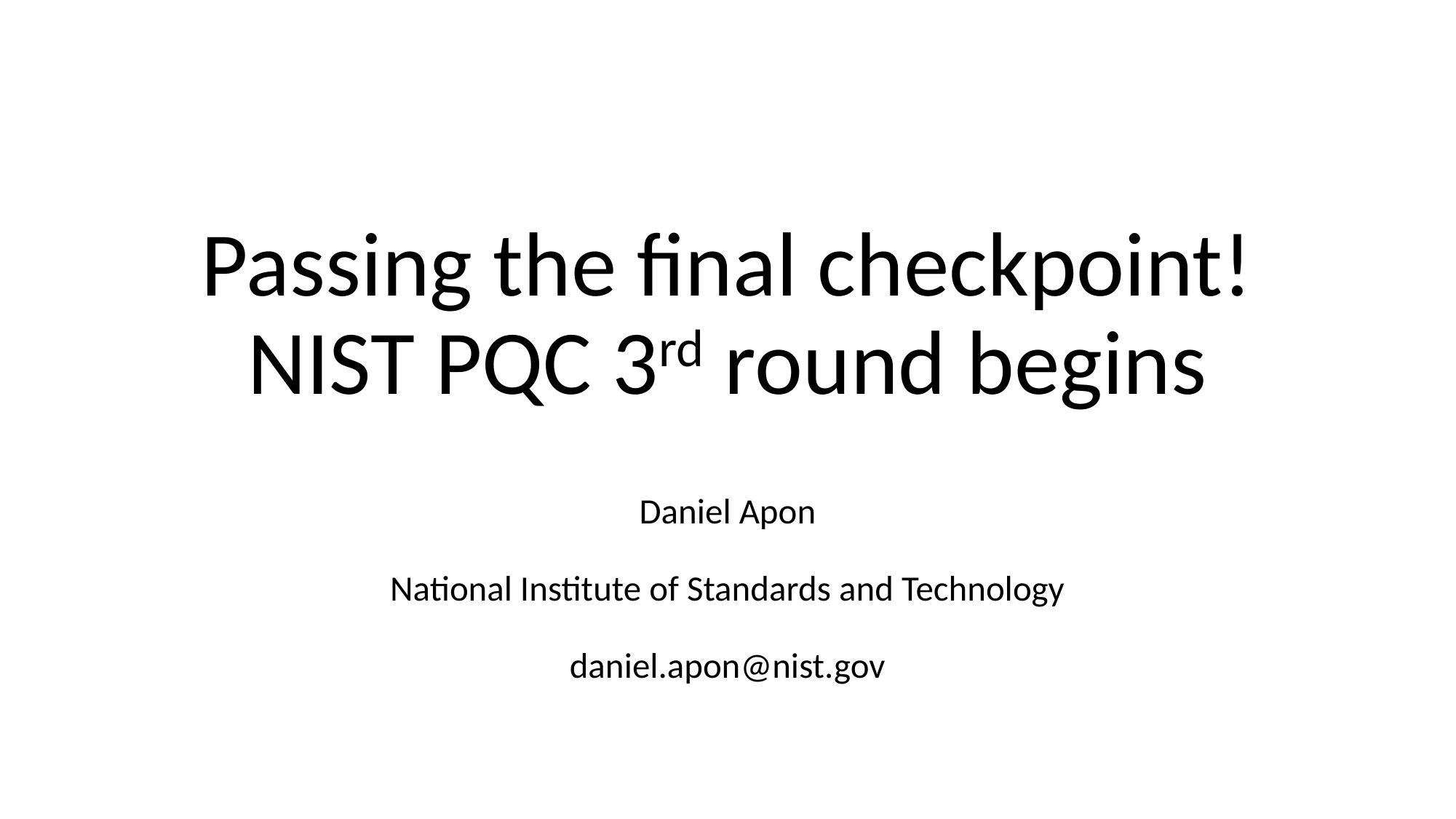

# Passing the final checkpoint! NIST PQC 3rd round begins

Daniel Apon
National Institute of Standards and Technology
daniel.apon@nist.gov